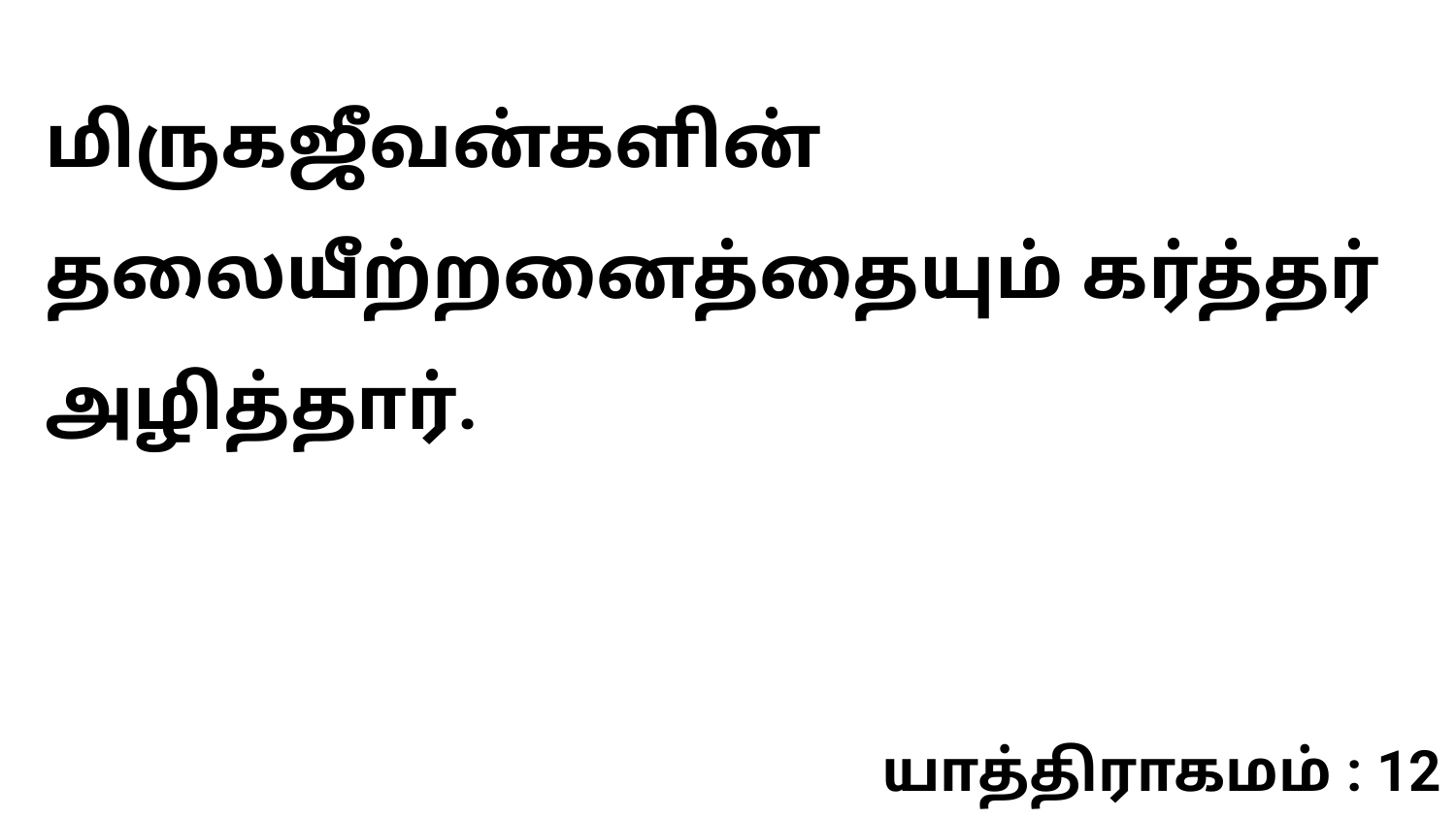

மிருகஜீவன்களின் தலையீற்றனைத்தையும் கர்த்தர் அழித்தார்.
யாத்திராகமம் : 12